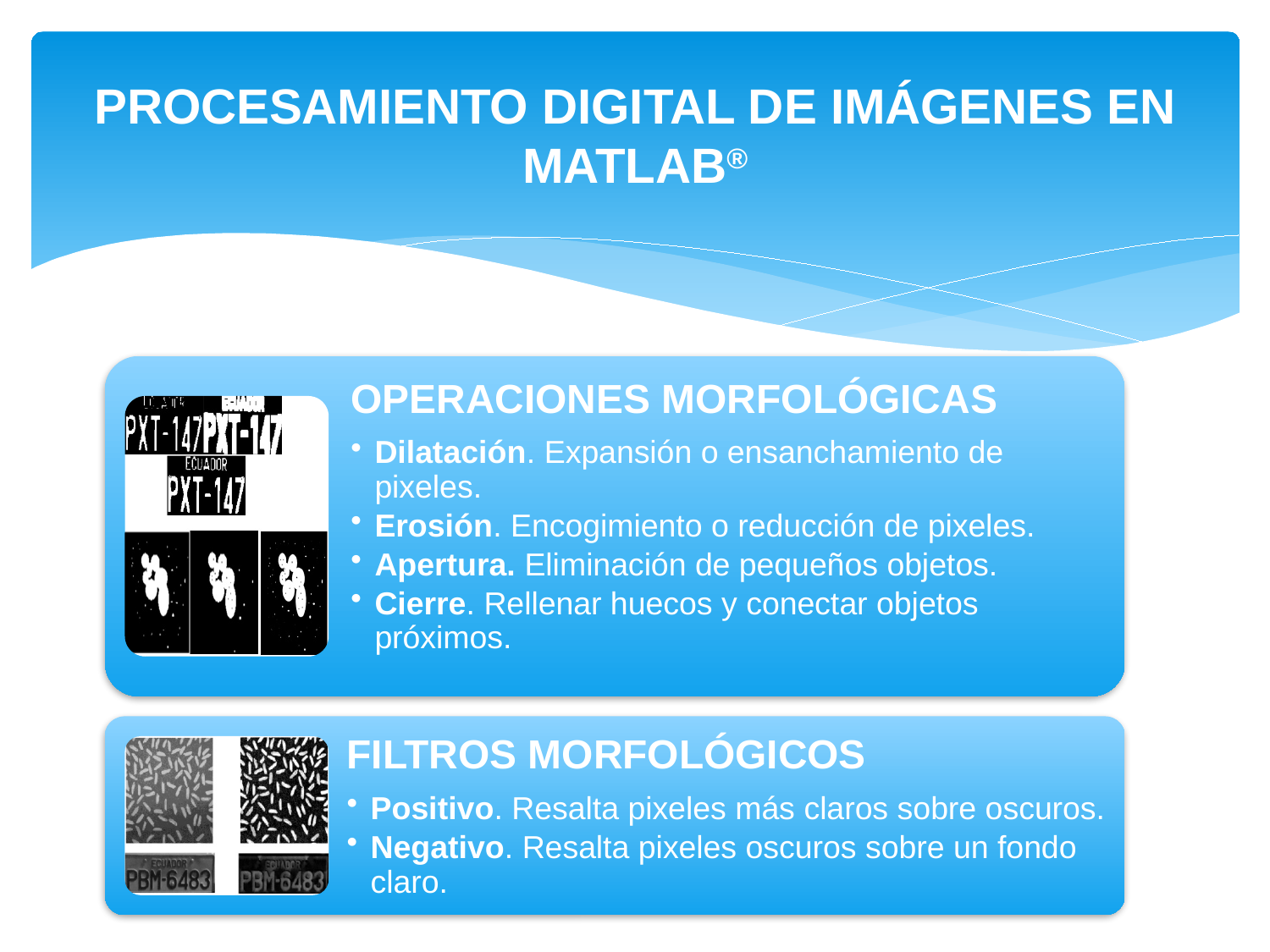

# PROCESAMIENTO DIGITAL DE IMÁGENES EN MATLAB®
OPERACIONES MORFOLÓGICAS
Dilatación. Expansión o ensanchamiento de  pixeles.
Erosión. Encogimiento o reducción de pixeles.
Apertura. Eliminación de pequeños objetos.
Cierre. Rellenar huecos y conectar objetos próximos.
FILTROS MORFOLÓGICOS
Positivo. Resalta pixeles más claros sobre oscuros.
Negativo. Resalta pixeles oscuros sobre un fondo claro.